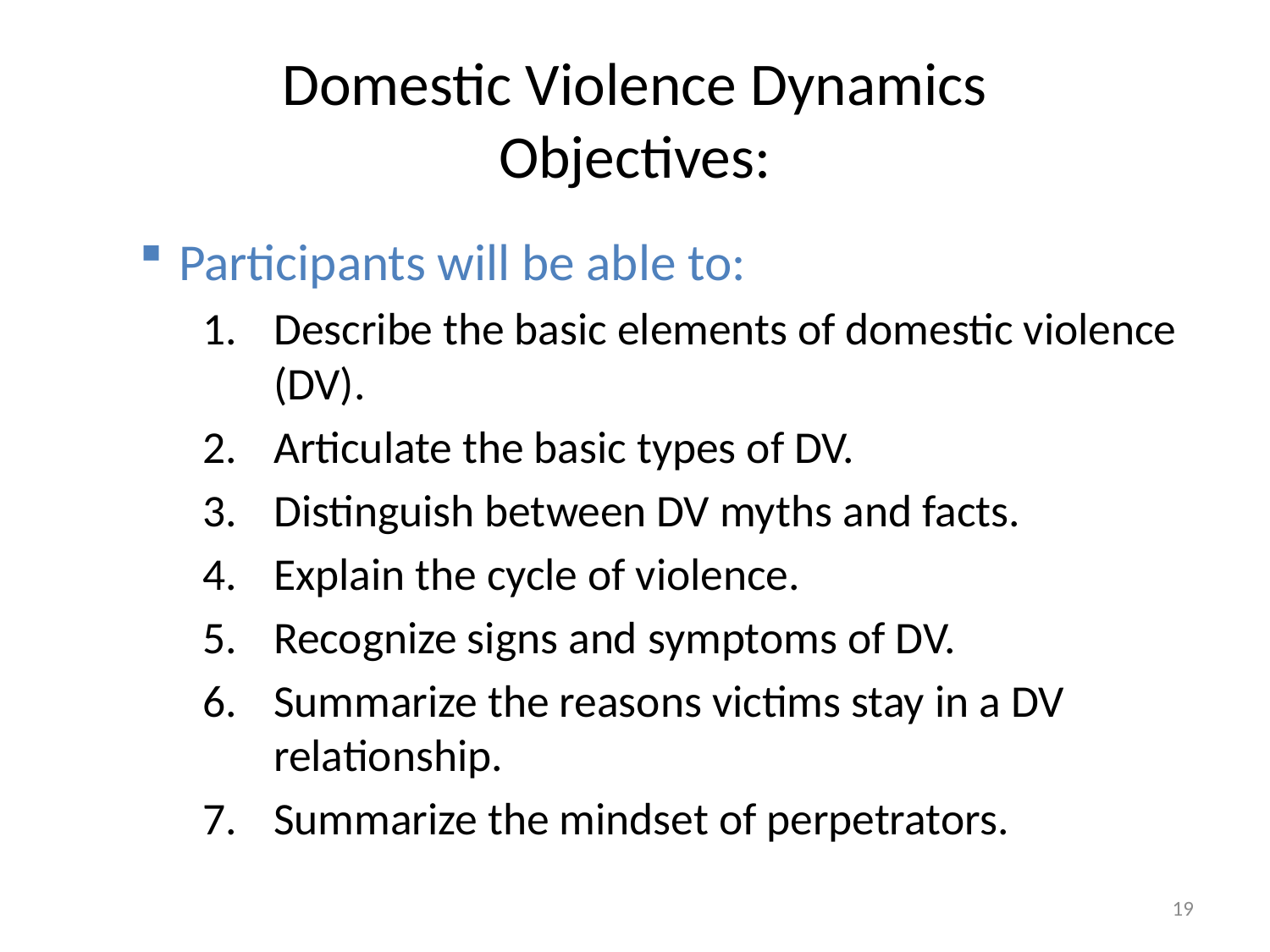

# Domestic Violence Dynamics Objectives:
Participants will be able to:
Describe the basic elements of domestic violence (DV).
Articulate the basic types of DV.
Distinguish between DV myths and facts.
Explain the cycle of violence.
Recognize signs and symptoms of DV.
Summarize the reasons victims stay in a DV relationship.
Summarize the mindset of perpetrators.

19